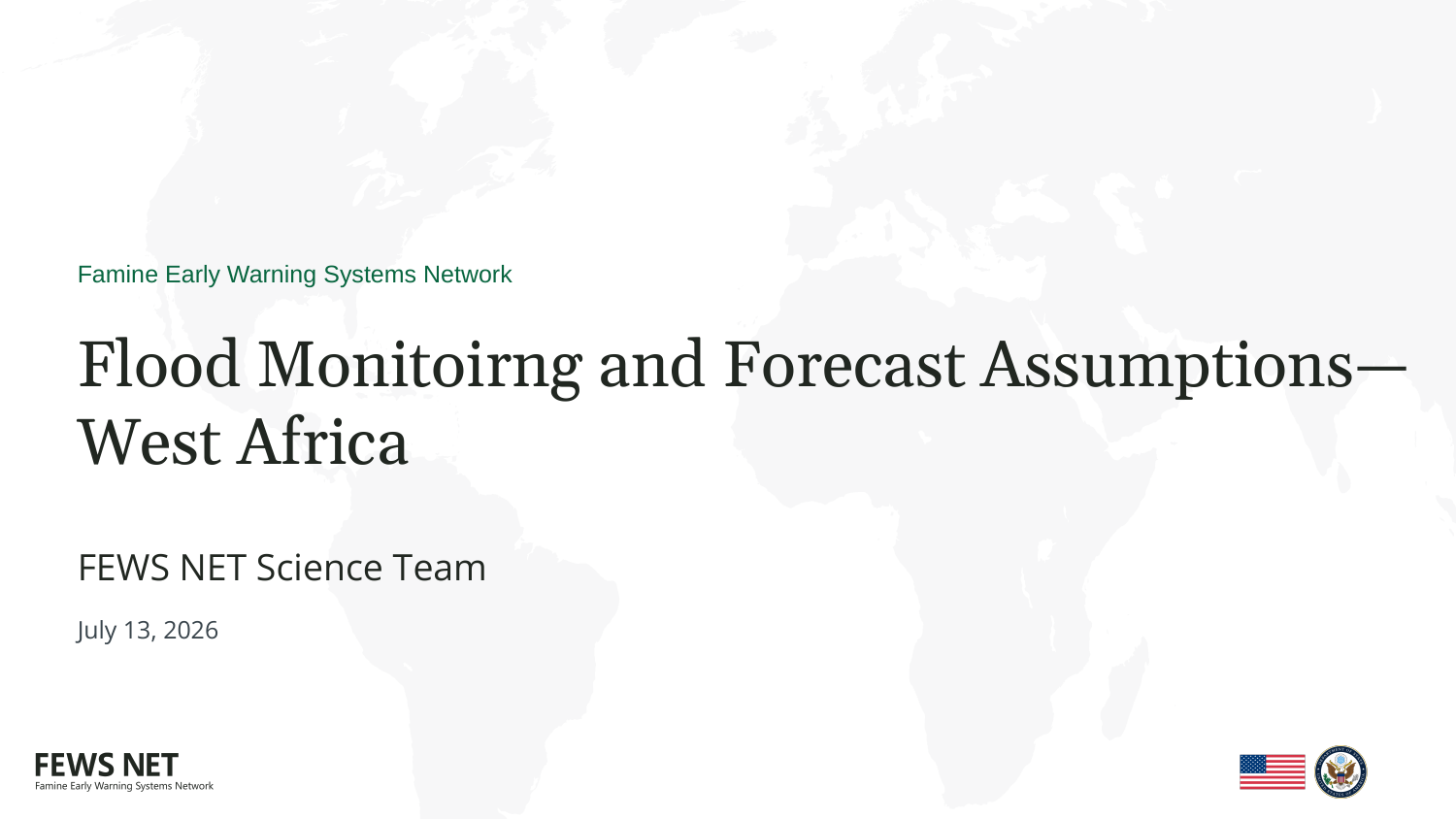

# Flood Monitoirng and Forecast Assumptions—West Africa
FEWS NET Science Team
July 13, 2026